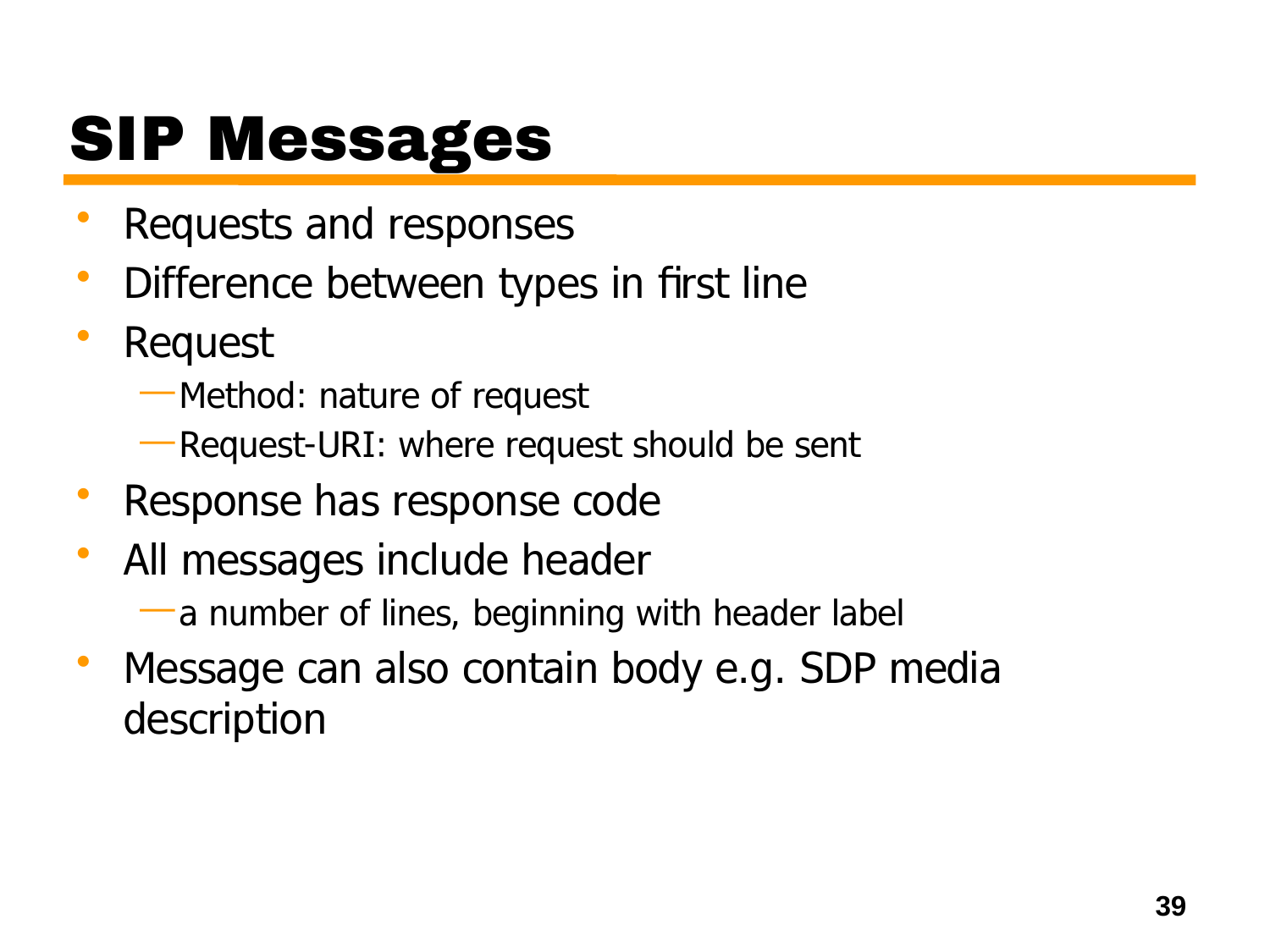

# SIP Messages
Requests and responses
Difference between types in first line
Request
Method: nature of request
Request-URI: where request should be sent
Response has response code
All messages include header
a number of lines, beginning with header label
Message can also contain body e.g. SDP media description

39